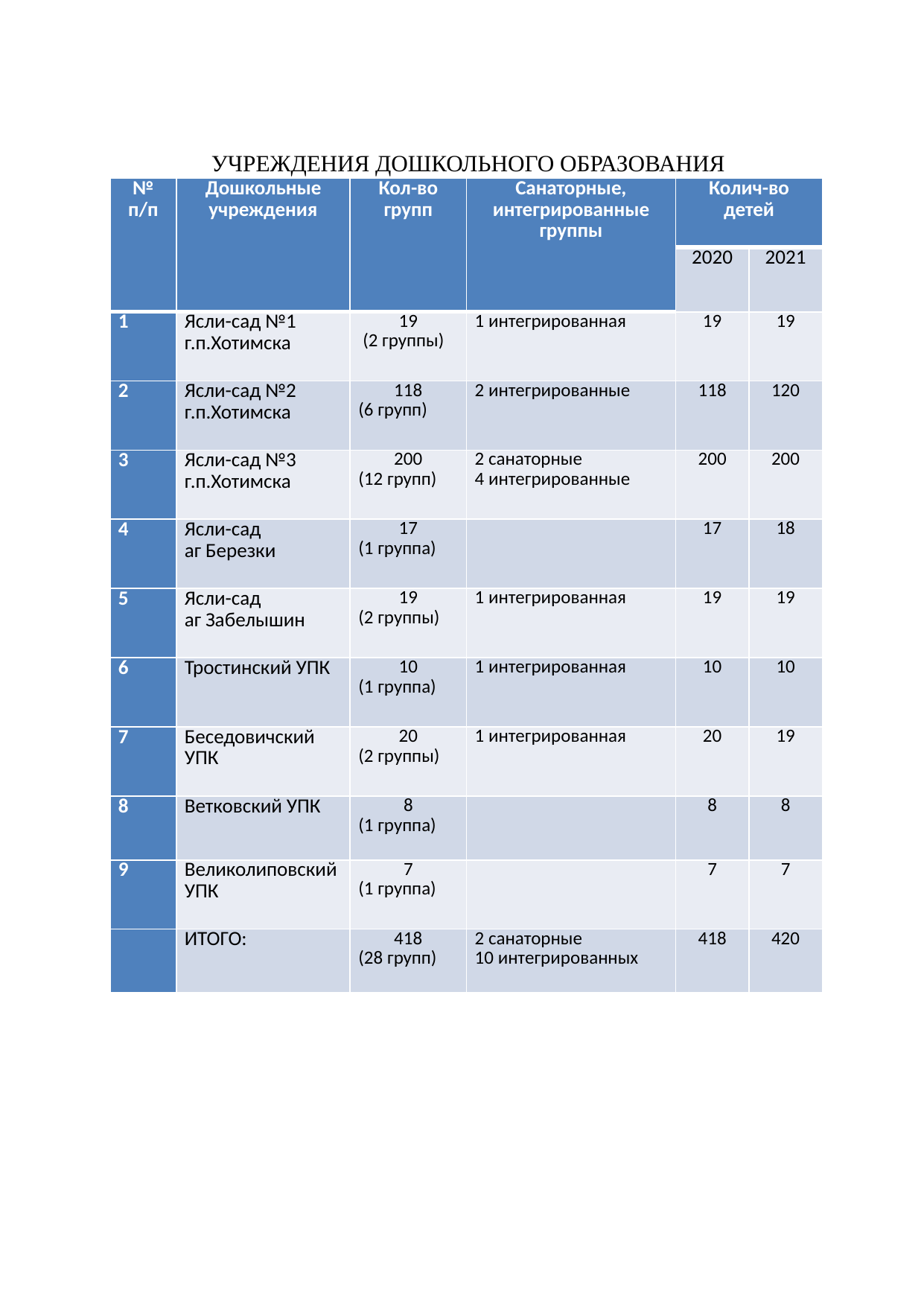

УЧРЕЖДЕНИЯ ДОШКОЛЬНОГО ОБРАЗОВАНИЯ

| № п/п | Дошкольные учреждения | Кол-во групп | Санаторные, интегрированные группы | Колич-во детей |  |
| --- | --- | --- | --- | --- | --- |
|  |  |  |  | 2020 | 2021 |
| 1 | Ясли-сад №1 г.п.Хотимска | 19 (2 группы) | 1 интегрированная | 19 | 19 |
| 2 | Ясли-сад №2 г.п.Хотимска | 118 (6 групп) | 2 интегрированные | 118 | 120 |
| 3 | Ясли-сад №3 г.п.Хотимска | 200 (12 групп) | 2 санаторные 4 интегрированные | 200 | 200 |
| 4 | Ясли-сад аг Березки | 17 (1 группа) |  | 17 | 18 |
| 5 | Ясли-сад аг Забелышин | 19 (2 группы) | 1 интегрированная | 19 | 19 |
| 6 | Тростинский УПК | 10 (1 группа) | 1 интегрированная | 10 | 10 |
| 7 | Беседовичский УПК | 20 (2 группы) | 1 интегрированная | 20 | 19 |
| 8 | Ветковский УПК | 8 (1 группа) |  | 8 | 8 |
| 9 | Великолиповский УПК | 7 (1 группа) |  | 7 | 7 |
|  | ИТОГО: | 418 (28 групп) | 2 санаторные 10 интегрированных | 418 | 420 |